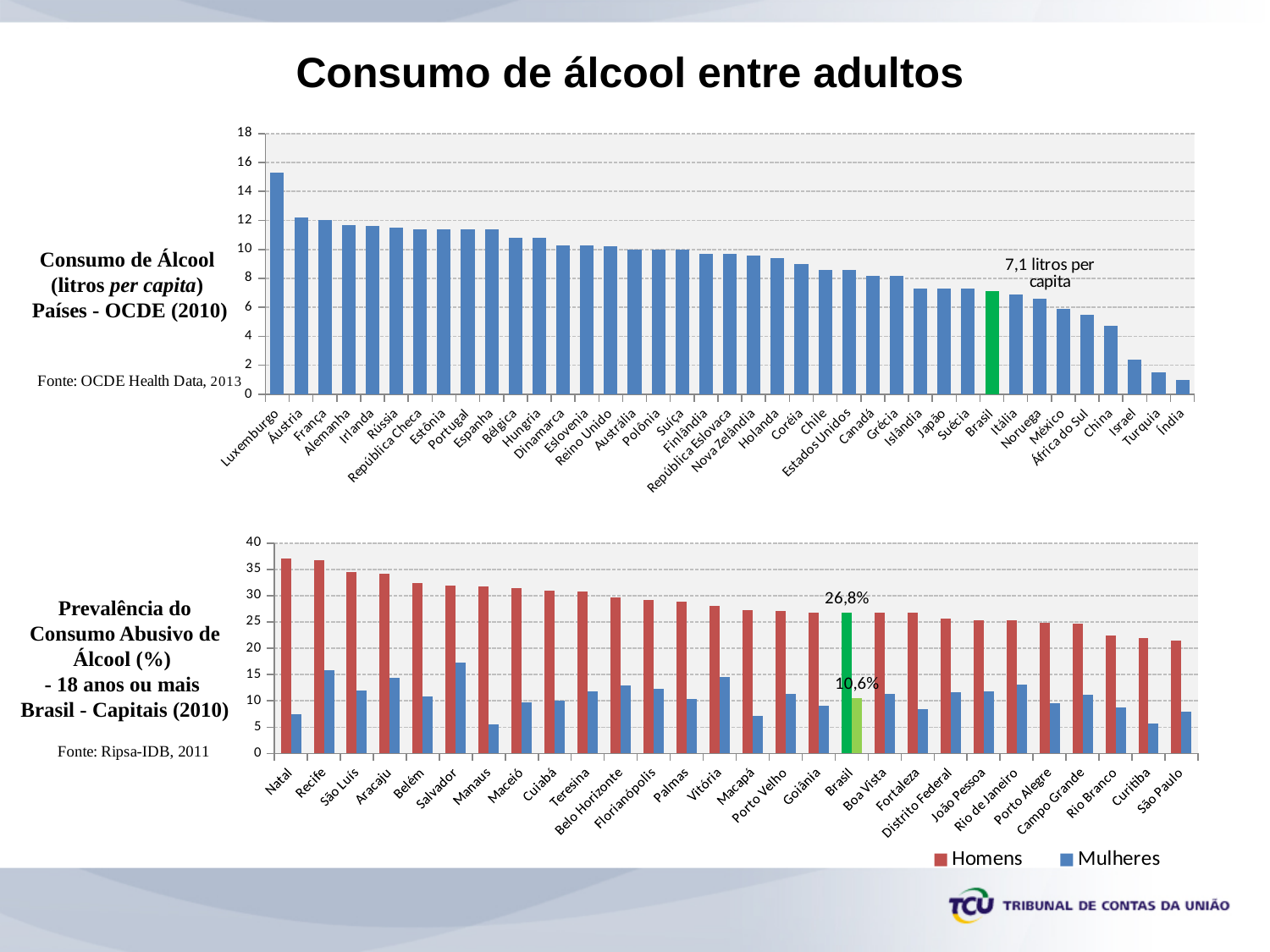

Consumo de álcool entre adultos

### Chart

| Category |  |
|---|---|
| Luxemburgo | 15.3 |
| Áustria | 12.2 |
| França | 12.0 |
| Alemanha | 11.7 |
| Irlanda | 11.6 |
| Rússia | 11.5 |
| República Checa | 11.4 |
| Estônia | 11.4 |
| Portugal | 11.4 |
| Espanha | 11.4 |
| Bélgica | 10.8 |
| Hungria | 10.8 |
| Dinamarca | 10.3 |
| Eslovenia | 10.3 |
| Reino Unido | 10.200000000000001 |
| Austrália | 10.0 |
| Polônia | 10.0 |
| Suíça | 10.0 |
| Finlândia | 9.700000000000001 |
| República Eslovaca | 9.700000000000001 |
| Nova Zelândia | 9.6 |
| Holanda | 9.4 |
| Coréia | 9.0 |
| Chile | 8.6 |
| Estados Unidos | 8.6 |
| Canadá | 8.200000000000001 |
| Grécia | 8.200000000000001 |
| Islândia | 7.3 |
| Japão | 7.3 |
| Suécia | 7.3 |
| Brasil | 7.1 |
| Itália | 6.9 |
| Noruega | 6.6 |
| México | 5.9 |
| África do Sul | 5.5 |
| China | 4.7 |
| Israel | 2.4 |
| Turquia | 1.5 |
| Índia | 1.0 |
Consumo de Álcool
(litros per capita)
Países - OCDE (2010)

### Chart

| Category |  |  |
|---|---|---|
| Natal | 37.1 | 7.4 |
| Recife | 36.7 | 15.9 |
| São Luís | 34.5 | 12.0 |
| Aracaju | 34.2 | 14.3 |
| Belém | 32.4 | 10.8 |
| Salvador | 32.0 | 17.3 |
| Manaus | 31.8 | 5.6 |
| Maceió | 31.4 | 9.700000000000001 |
| Cuiabá | 31.0 | 10.1 |
| Teresina | 30.8 | 11.8 |
| Belo Horizonte | 29.6 | 13.0 |
| Florianópolis | 29.2 | 12.3 |
| Palmas | 28.9 | 10.4 |
| Vitória | 28.0 | 14.5 |
| Macapá | 27.2 | 7.2 |
| Porto Velho | 27.1 | 11.4 |
| Goiânia | 26.8 | 9.0 |
| Brasil | 26.8 | 10.6 |
| Boa Vista | 26.7 | 11.4 |
| Fortaleza | 26.7 | 8.5 |
| Distrito Federal | 25.6 | 11.6 |
| João Pessoa | 25.3 | 11.8 |
| Rio de Janeiro | 25.3 | 13.1 |
| Porto Alegre | 24.8 | 9.5 |
| Campo Grande | 24.7 | 11.1 |
| Rio Branco | 22.4 | 8.700000000000001 |
| Curitiba | 22.0 | 5.7 |
| São Paulo | 21.4 | 7.9 |
Prevalência do Consumo Abusivo de Álcool (%)
- 18 anos ou mais
Brasil - Capitais (2010)